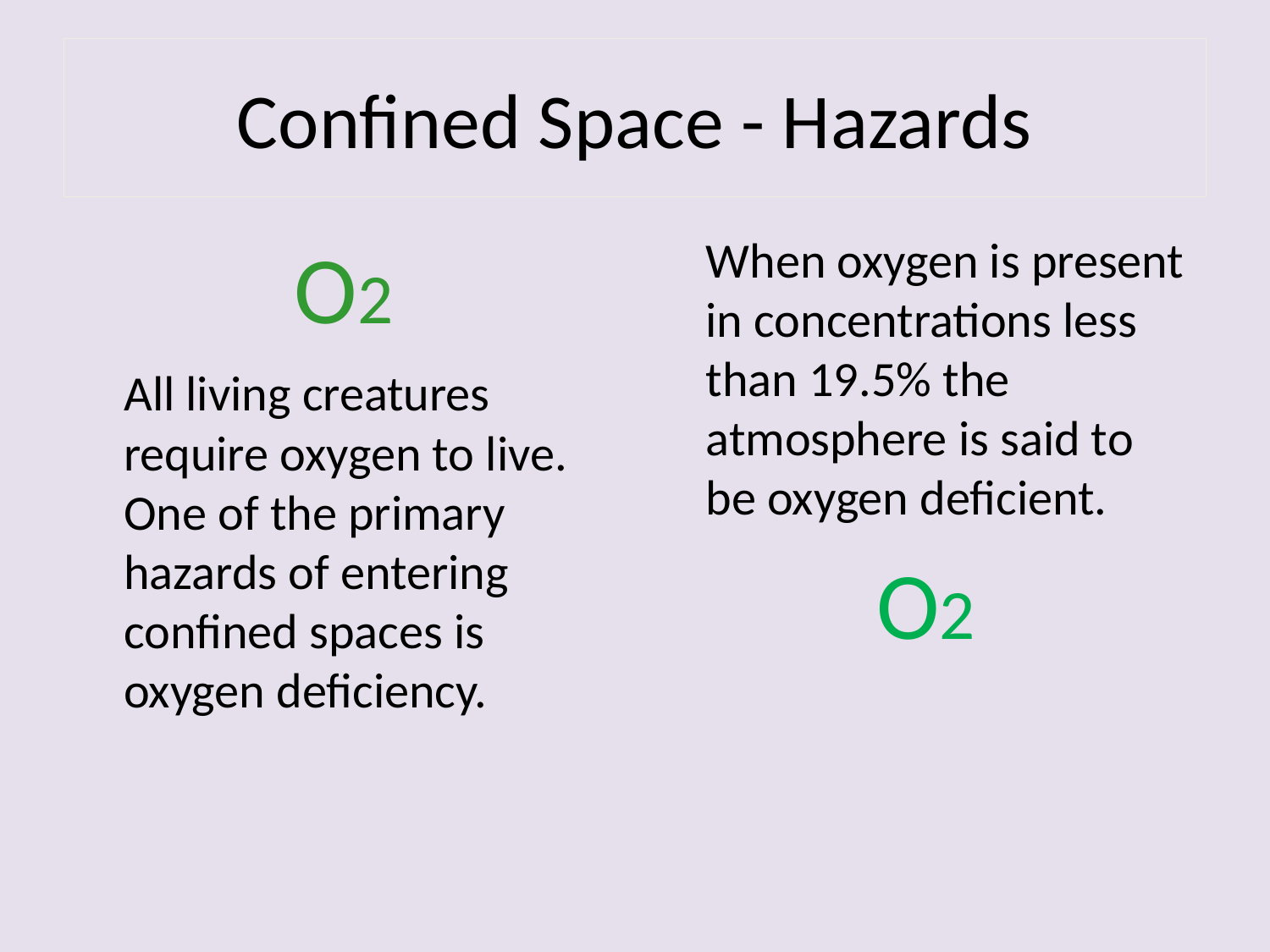

# Confined Space - Hazards
O2
	All living creatures require oxygen to live.  One of the primary hazards of entering confined spaces is oxygen deficiency.
	When oxygen is present in concentrations less than 19.5% the atmosphere is said to be oxygen deficient.
O2